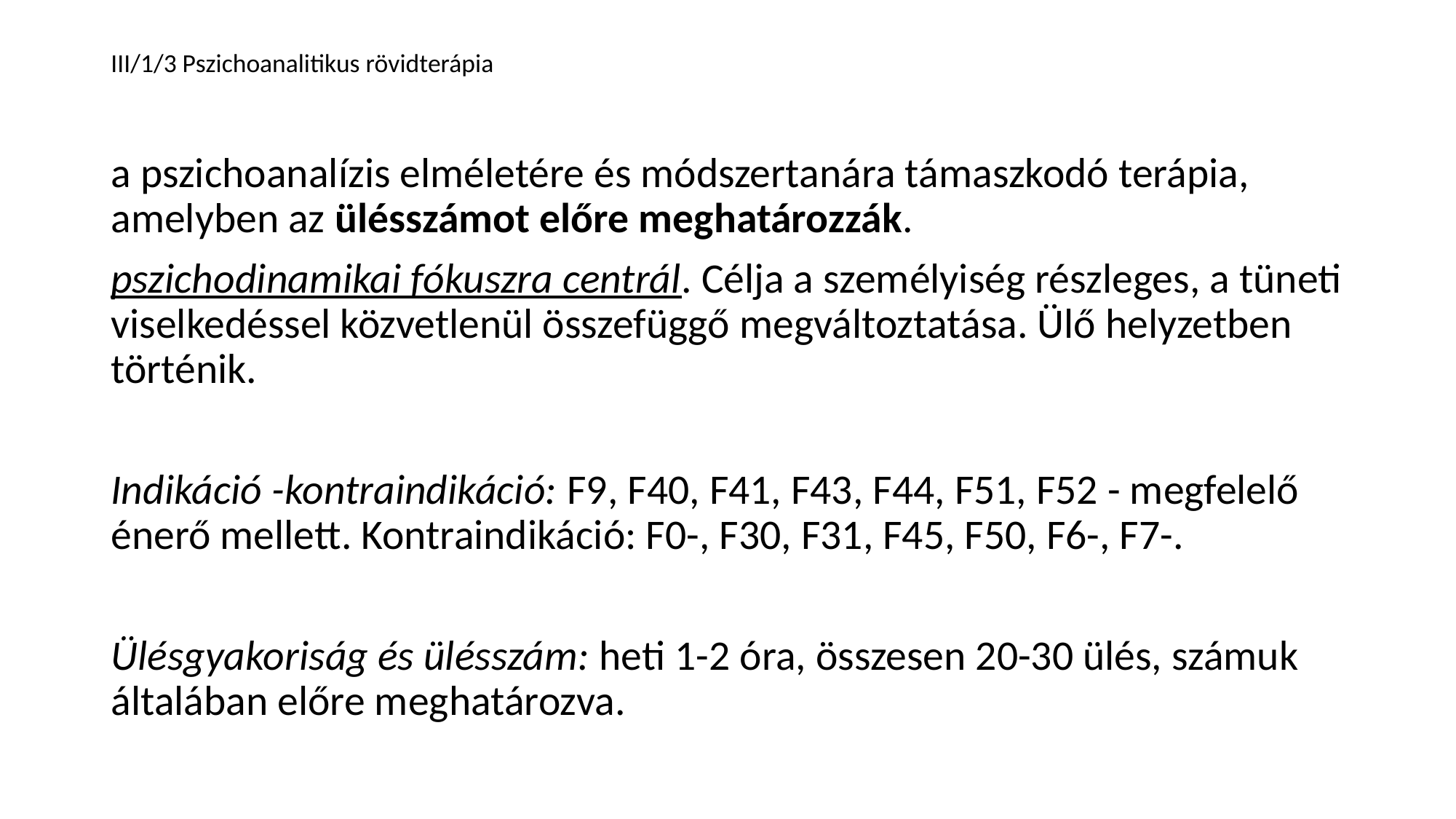

# III/1/3 Pszichoanalitikus rövidterápia
a pszichoanalízis elméletére és módszertanára támaszkodó terápia, amelyben az ülésszámot előre meghatározzák.
pszichodinamikai fókuszra centrál. Célja a személyiség részleges, a tüneti viselkedéssel közvetlenül összefüggő megváltoztatása. Ülő helyzetben történik.

Indikáció -kontraindikáció: F9, F40, F41, F43, F44, F51, F52 - megfelelő énerő mellett. Kontraindikáció: F0-, F30, F31, F45, F50, F6-, F7-.

Ülésgyakoriság és ülésszám: heti 1-2 óra, összesen 20-30 ülés, számuk általában előre meghatározva.